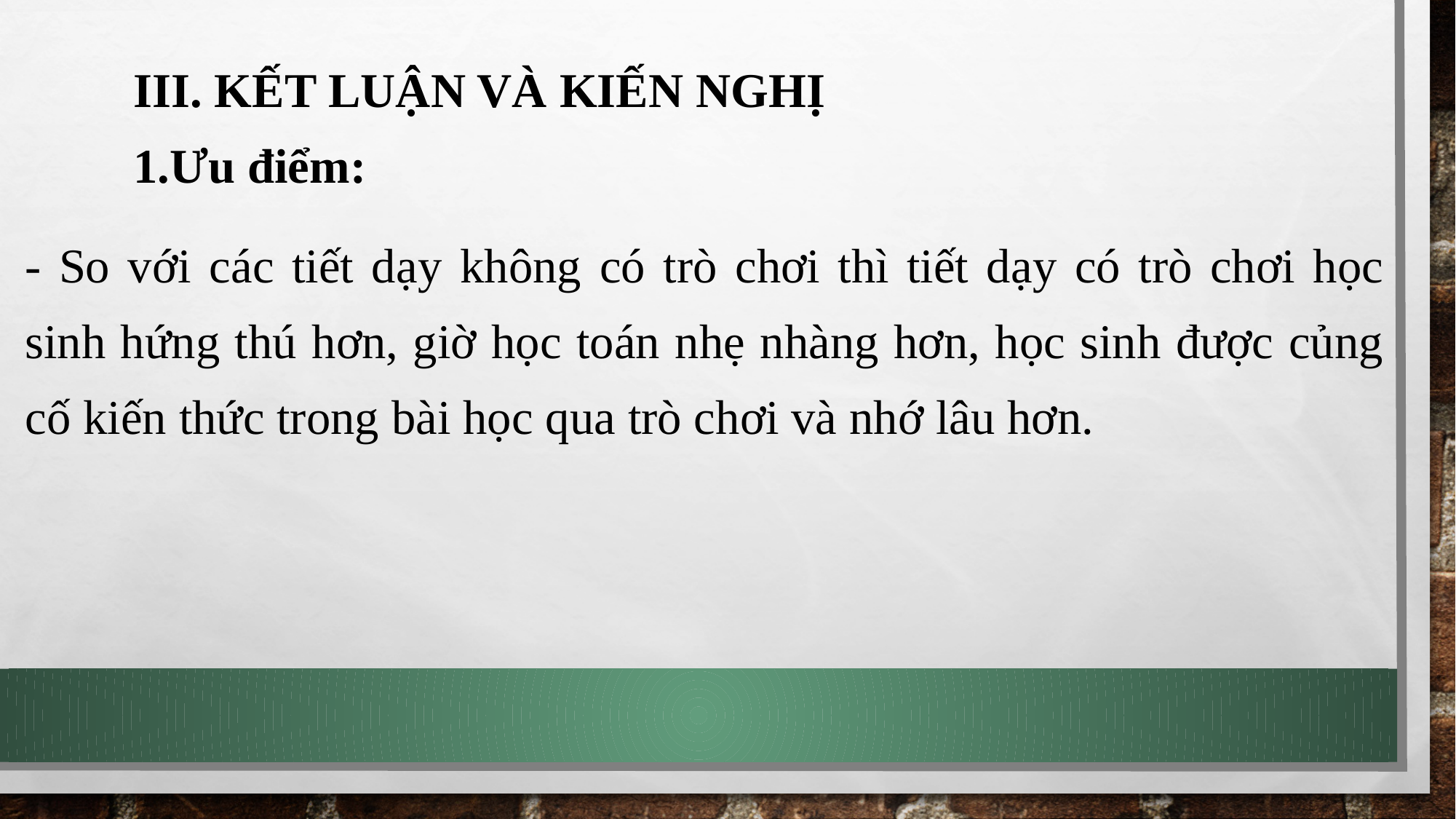

III. KẾT LUẬN VÀ KIẾN NGHỊ
1.Ưu điểm:
- So với các tiết dạy không có trò chơi thì tiết dạy có trò chơi học sinh hứng thú hơn, giờ học toán nhẹ nhàng hơn, học sinh được củng cố kiến thức trong bài học qua trò chơi và nhớ lâu hơn.